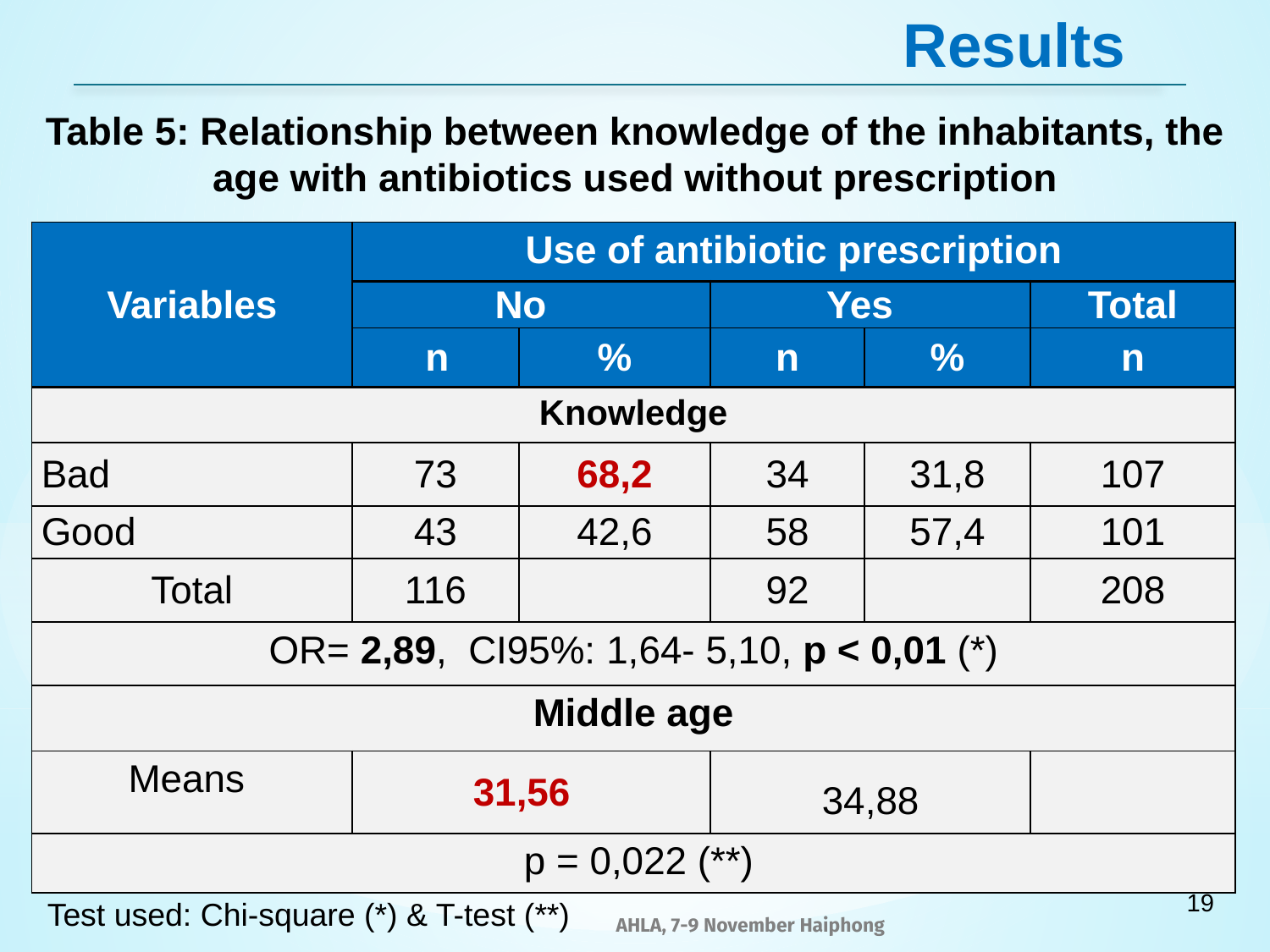

Results
Table 5: Relationship between knowledge of the inhabitants, the age with antibiotics used without prescription
| Variables | Use of antibiotic prescription |  |  |  |  |
| --- | --- | --- | --- | --- | --- |
|  | No |  | Yes |  | Total |
|  | n | % | n | % | n |
| Knowledge |  |  |  |  |  |
| Bad | 73 | 68,2 | 34 | 31,8 | 107 |
| Good | 43 | 42,6 | 58 | 57,4 | 101 |
| Total | 116 |  | 92 |  | 208 |
| OR= 2,89, CI95%: 1,64- 5,10, p < 0,01 (\*) |  |  |  |  |  |
| Middle age |  |  |  |  |  |
| Means | 31,56 |  | 34,88 |  |  |
| p = 0,022 (\*\*) |  |  |  |  |  |
19
Test used: Chi-square (*) & T-test (**)
AHLA, 7-9 November Haiphong